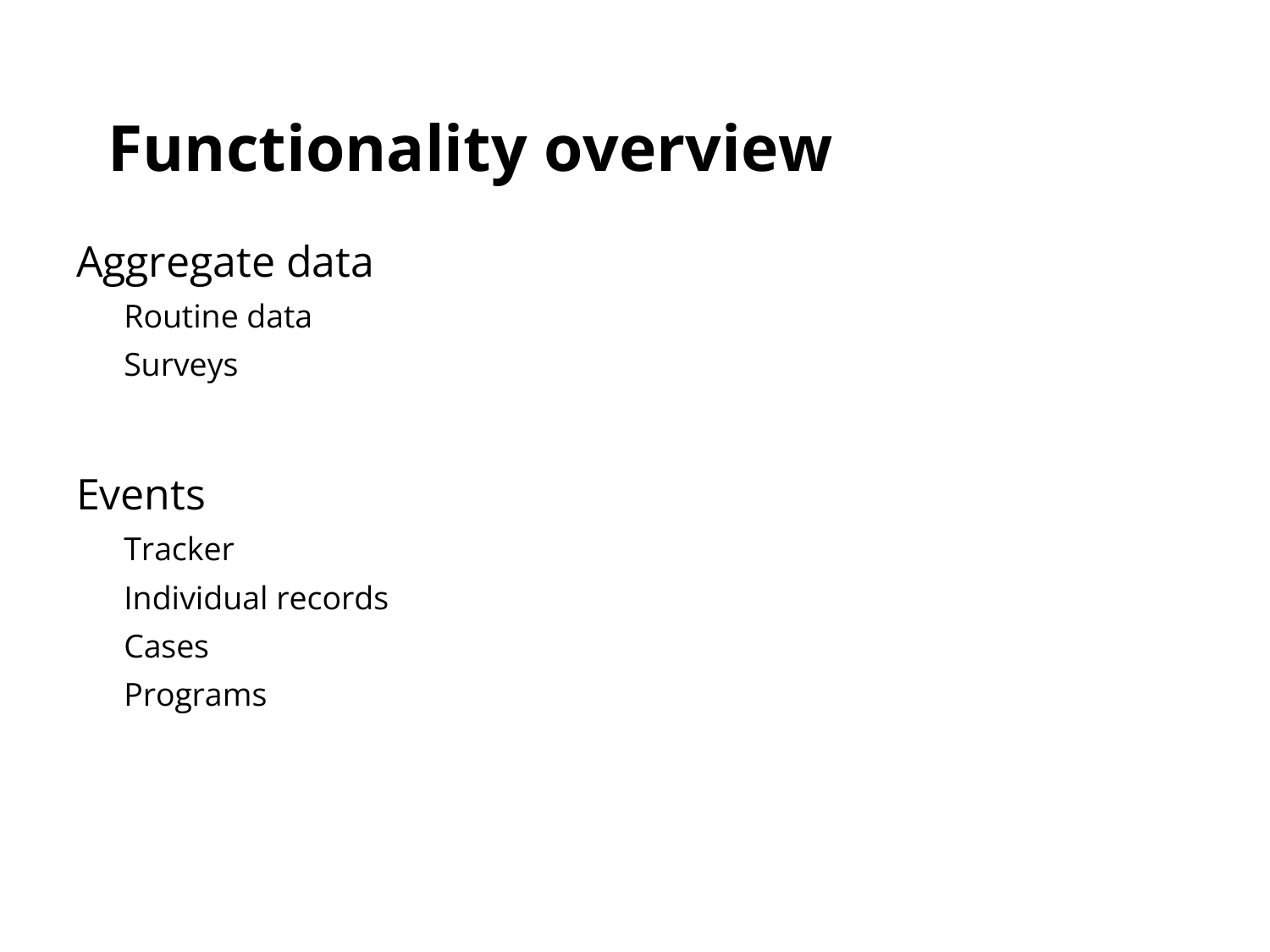

# Functionality overview
Aggregate data
	Routine data
	Surveys

Events
	Tracker
	Individual records
	Cases
	Programs